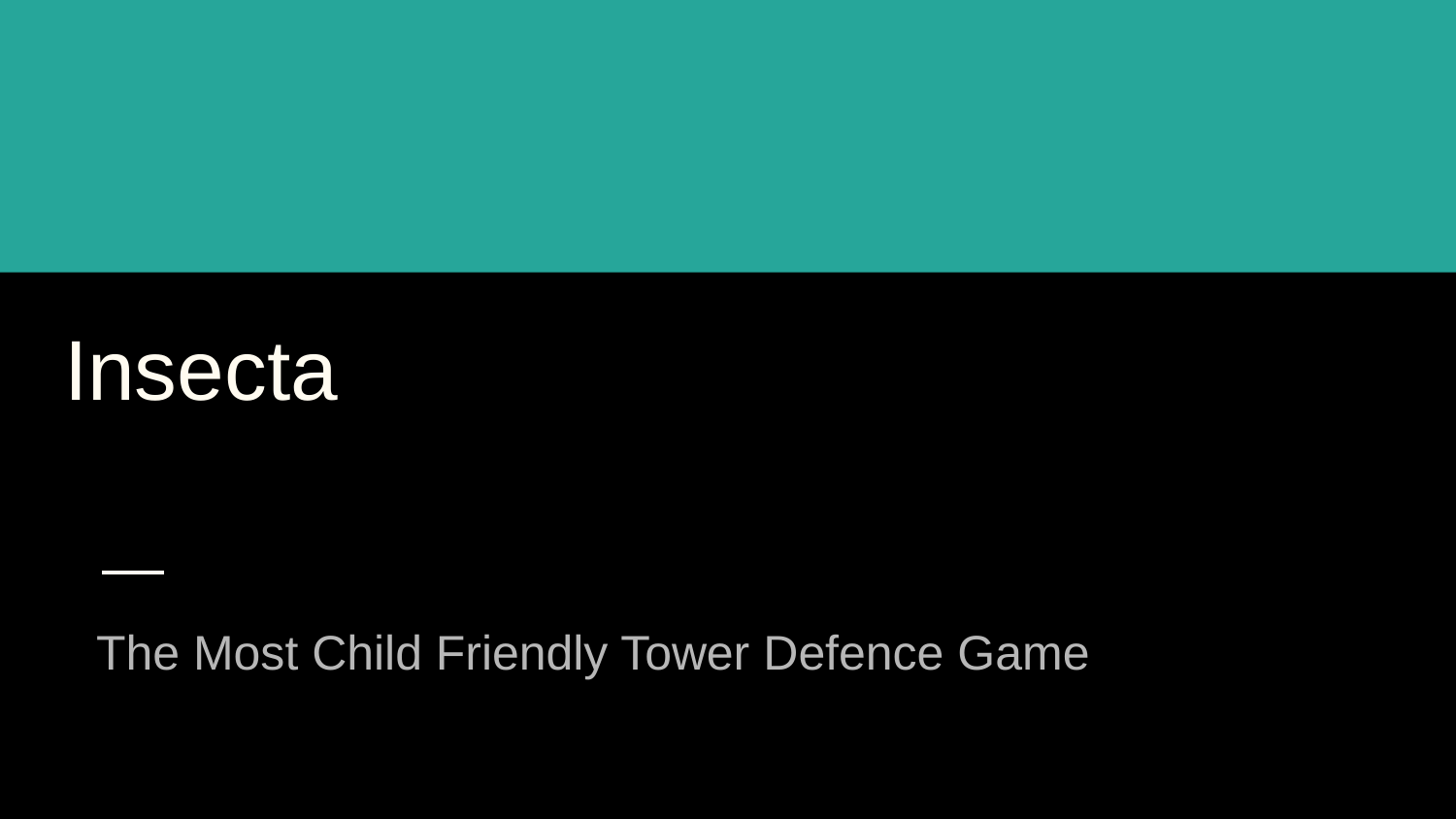

# Insecta
The Most Child Friendly Tower Defence Game